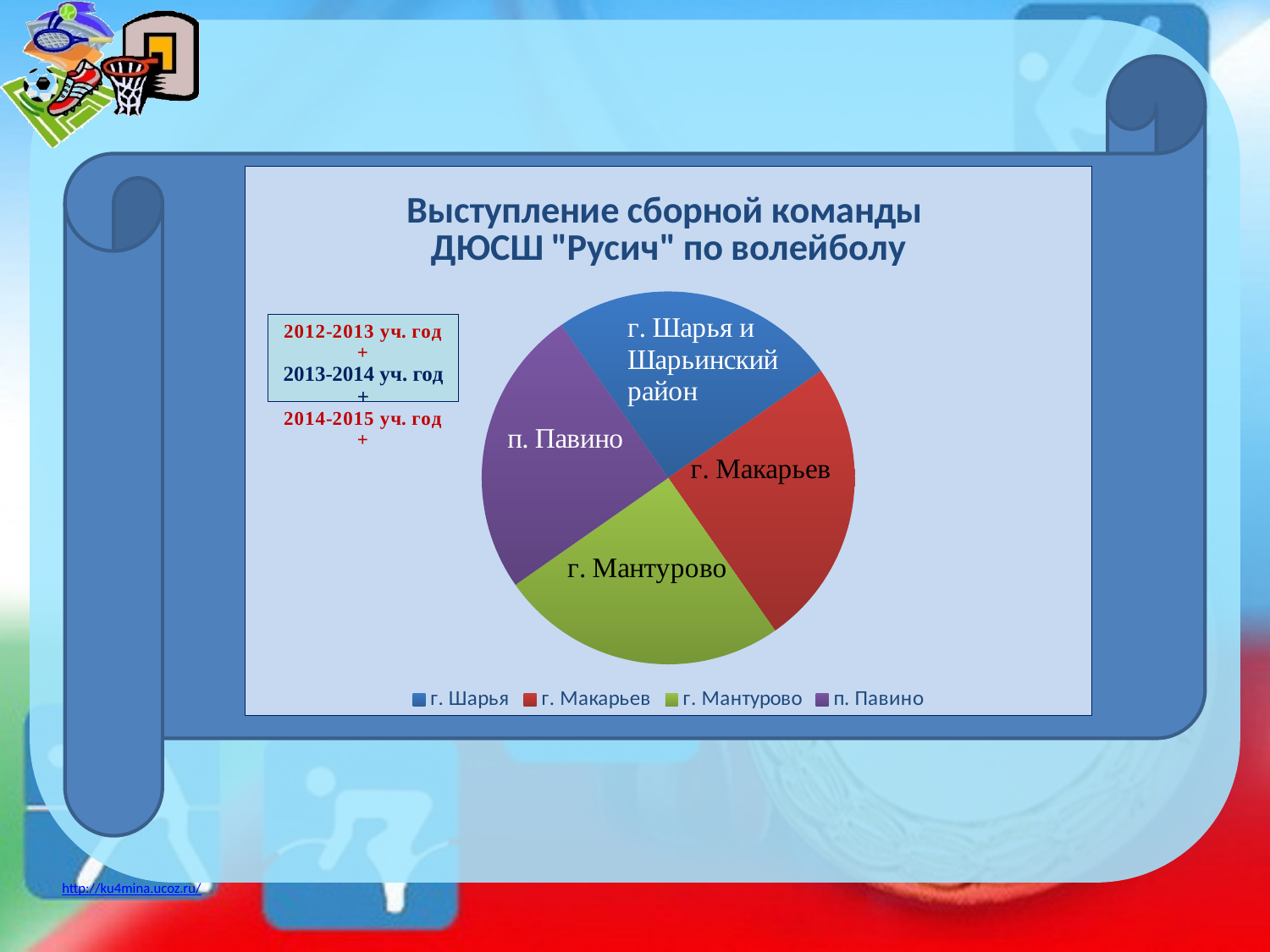

### Chart: Выступление сборной команды
ДЮСШ "Русич" по волейболу

| Category | Выступление сборной команды ДЮСШ "Русич" по волейболу | Столбец1 | Столбец2 | Столбец3 |
|---|---|---|---|---|
| г. Шарья | 1.0 | None | None | None |
| г. Макарьев | 1.0 | 0.0 | None | None |
| г. Мантурово | 1.0 | None | None | None |
| п. Павино | 1.0 | None | None | None |